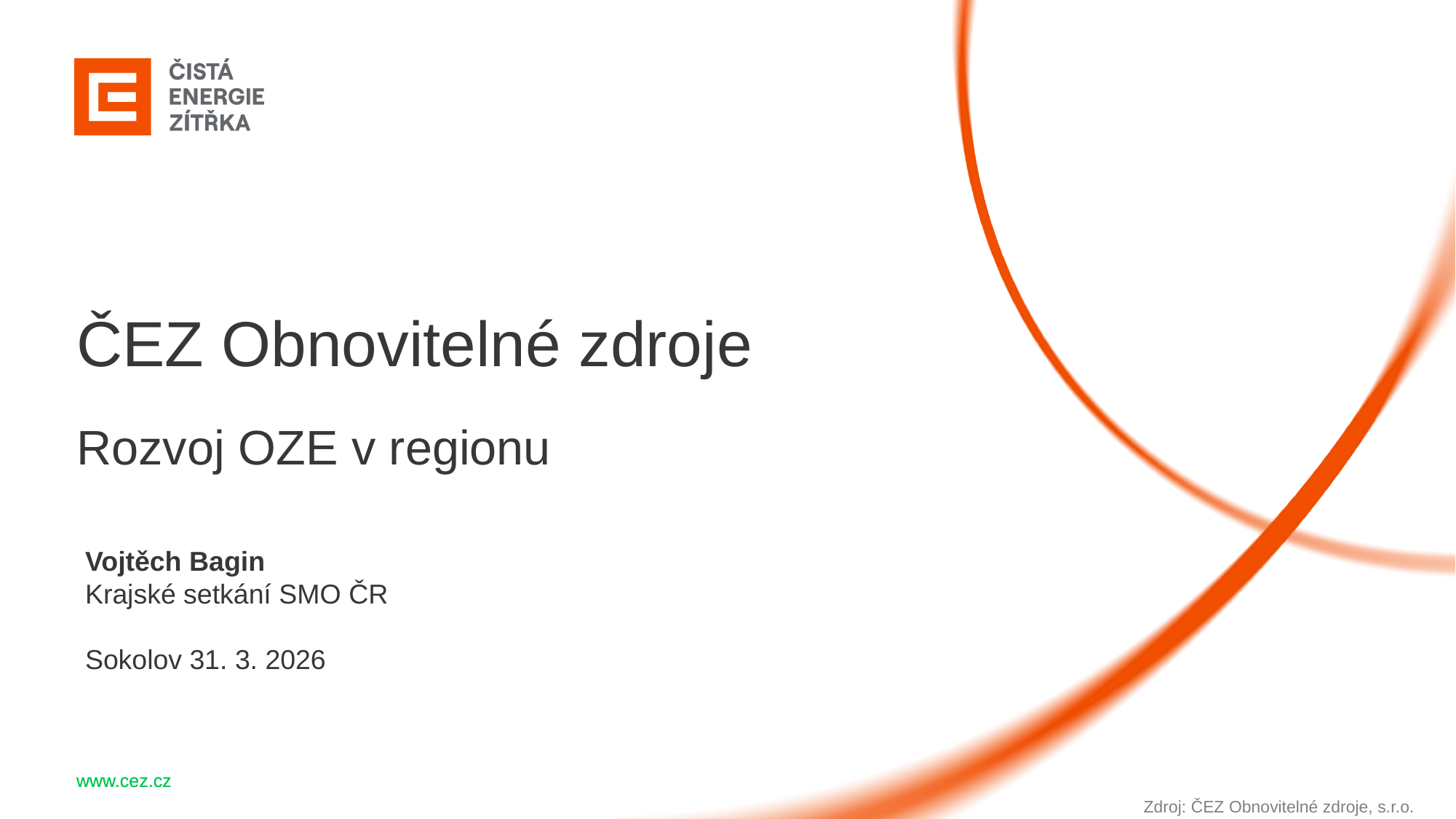

ČEZ Obnovitelné zdroje

Rozvoj OZE v regionu
Vojtěch Bagin
Krajské setkání SMO ČR

Sokolov 31. 3. 2026